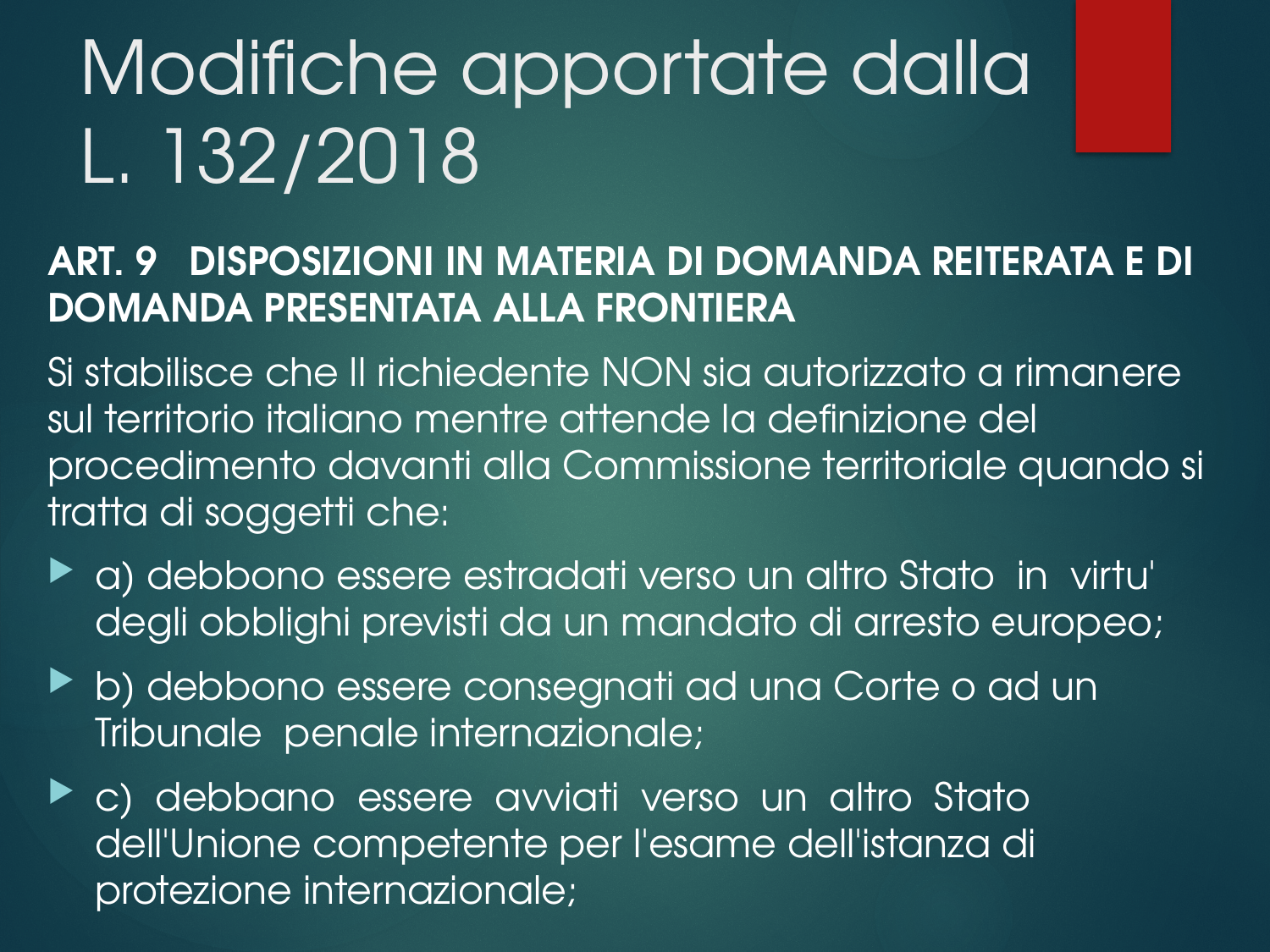

# Modifiche apportate dalla L. 132/2018
ART. 9   DISPOSIZIONI IN MATERIA DI DOMANDA REITERATA E DI DOMANDA PRESENTATA ALLA FRONTIERA
Si stabilisce che Il richiedente NON sia autorizzato a rimanere sul territorio italiano mentre attende la definizione del procedimento davanti alla Commissione territoriale quando si tratta di soggetti che:
a) debbono essere estradati verso un altro Stato  in  virtu'  degli obblighi previsti da un mandato di arresto europeo;
b) debbono essere consegnati ad una Corte o ad un Tribunale  penale internazionale;
c)  debbano  essere  avviati  verso  un  altro  Stato   dell'Unione competente per l'esame dell'istanza di protezione internazionale;